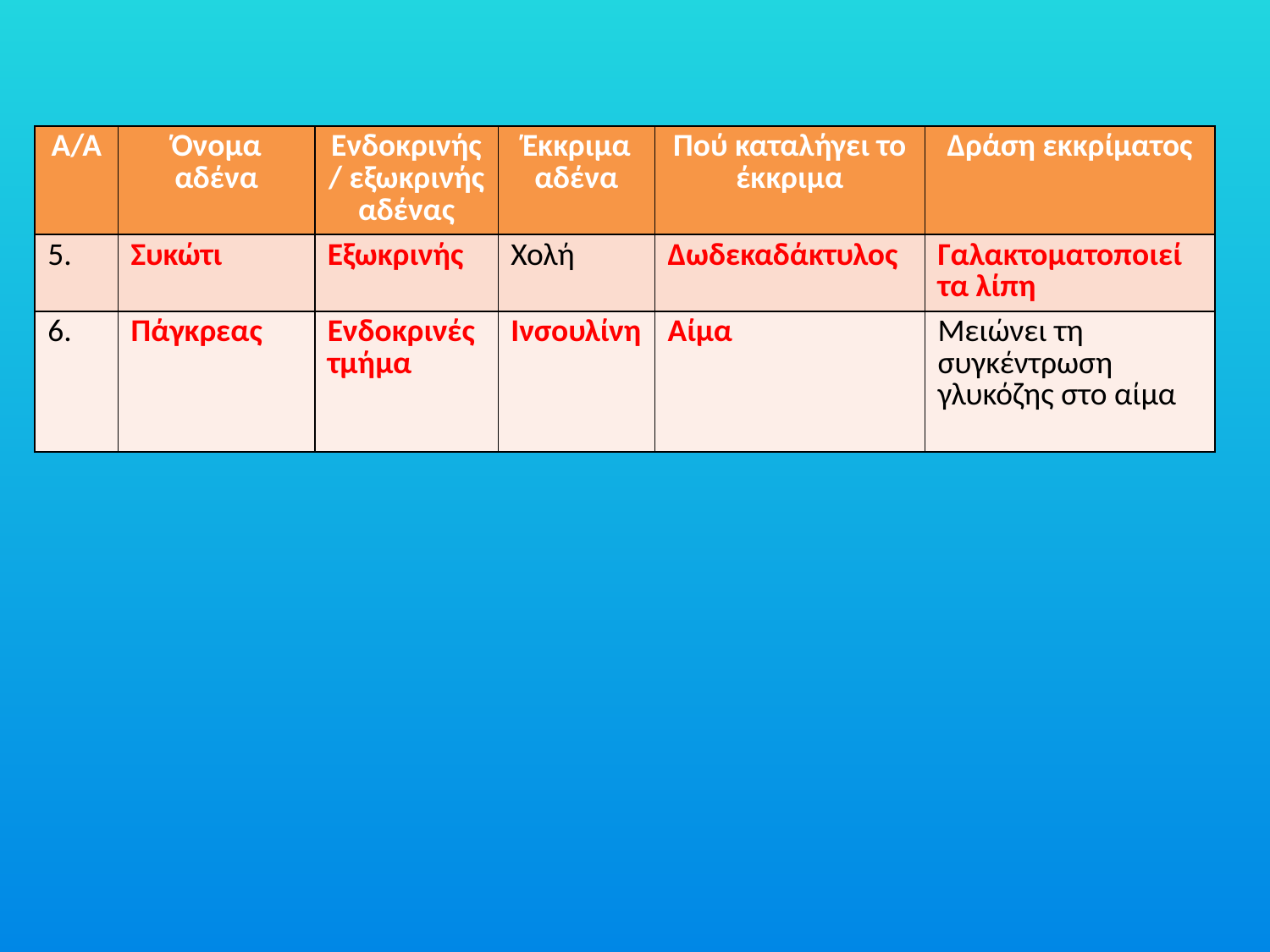

| Α/Α | Όνομα αδένα | Ενδοκρινής/ εξωκρινής αδένας | Έκκριμα αδένα | Πού καταλήγει το έκκριμα | Δράση εκκρίματος |
| --- | --- | --- | --- | --- | --- |
| 5. | Συκώτι | Εξωκρινής | Χολή | Δωδεκαδάκτυλος | Γαλακτοματοποιεί τα λίπη |
| 6. | Πάγκρεας | Ενδοκρινές τμήμα | Ινσουλίνη | Αίμα | Μειώνει τη συγκέντρωση γλυκόζης στο αίμα |